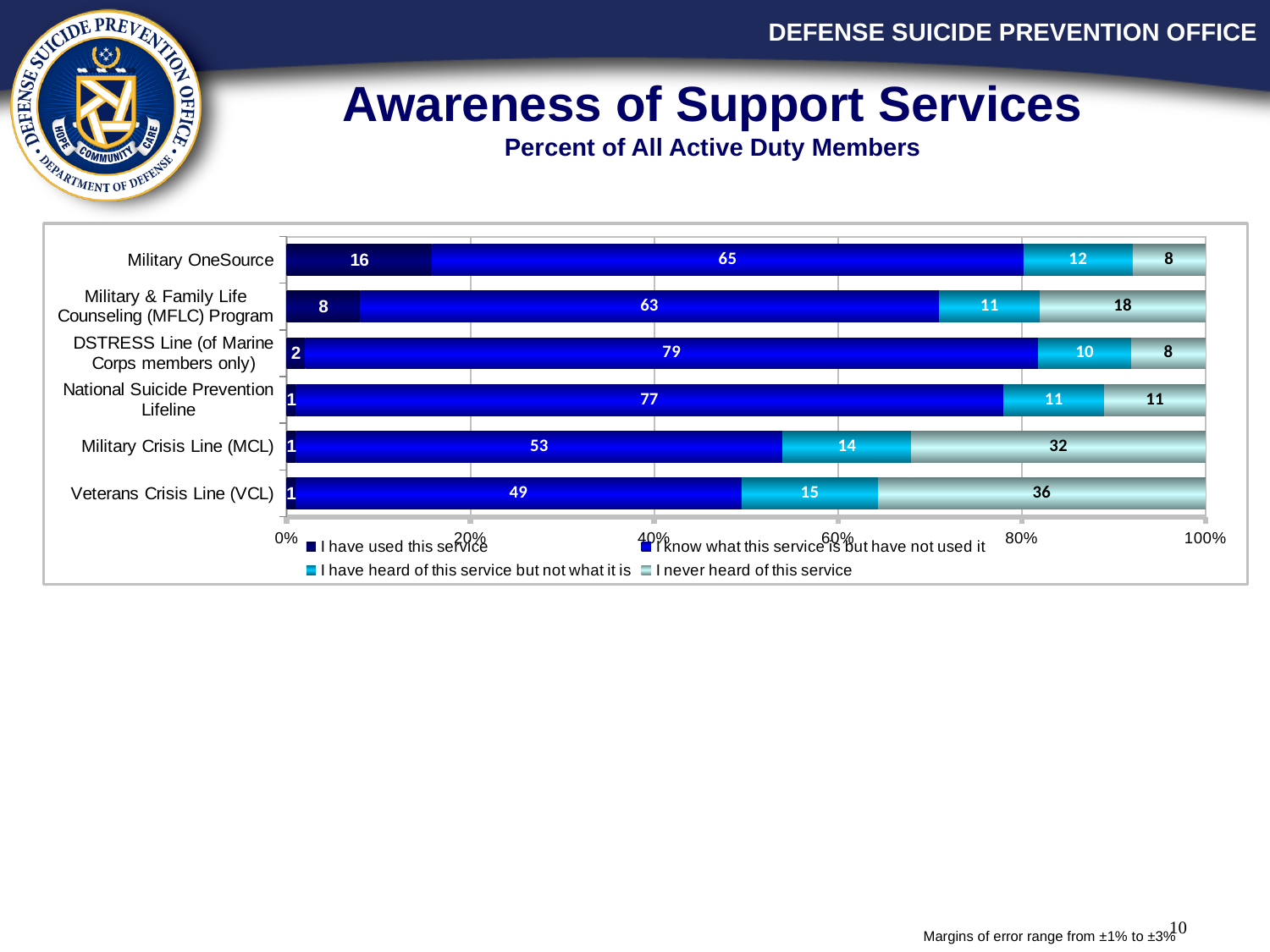

Awareness of Support Services
Percent of All Active Duty Members

### Chart

| Category | I have used this service | I know what this service is but have not used it | I have heard of this service but not what it is | I never heard of this service |
|---|---|---|---|---|
| Veterans Crisis Line (VCL) | 1.0 | 49.0 | 15.0 | 36.0 |
| Military Crisis Line (MCL) | 1.0 | 53.0 | 14.0 | 32.0 |
| National Suicide Prevention Lifeline | 1.0 | 77.0 | 11.0 | 11.0 |
| DSTRESS Line (of Marine Corps members only) | 2.0 | 79.0 | 10.0 | 8.0 |
| Military & Family Life Counseling (MFLC) Program | 8.0 | 63.0 | 11.0 | 18.0 |
| Military OneSource | 16.0 | 65.0 | 12.0 | 8.0 |
Margins of error range from ±1% to ±3%